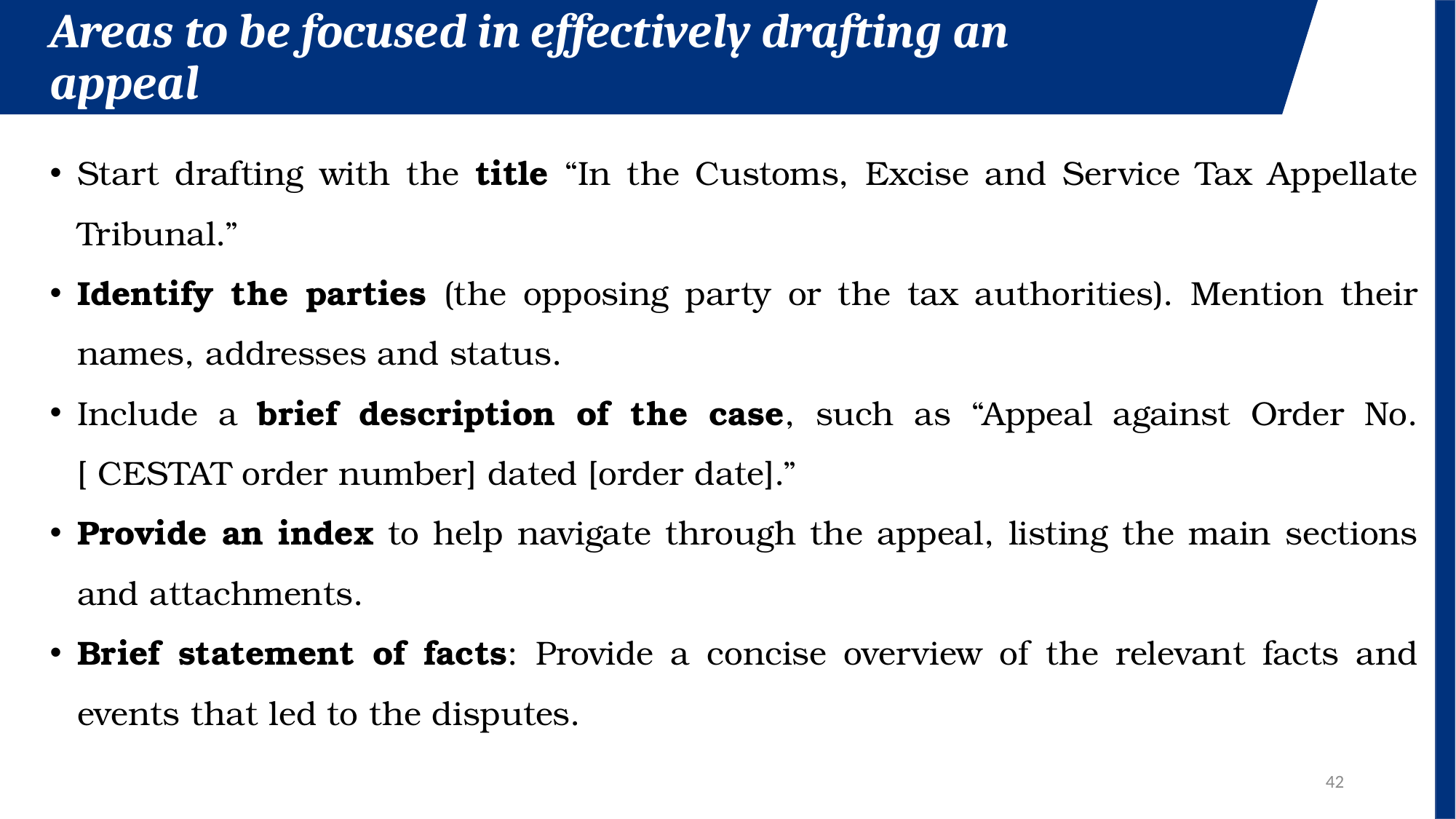

Areas to be focused in effectively drafting an appeal
Start drafting with the title “In the Customs, Excise and Service Tax Appellate Tribunal.”
Identify the parties (the opposing party or the tax authorities). Mention their names, addresses and status.
Include a brief description of the case, such as “Appeal against Order No. [ CESTAT order number] dated [order date].”
Provide an index to help navigate through the appeal, listing the main sections and attachments.
Brief statement of facts: Provide a concise overview of the relevant facts and events that led to the disputes.
42